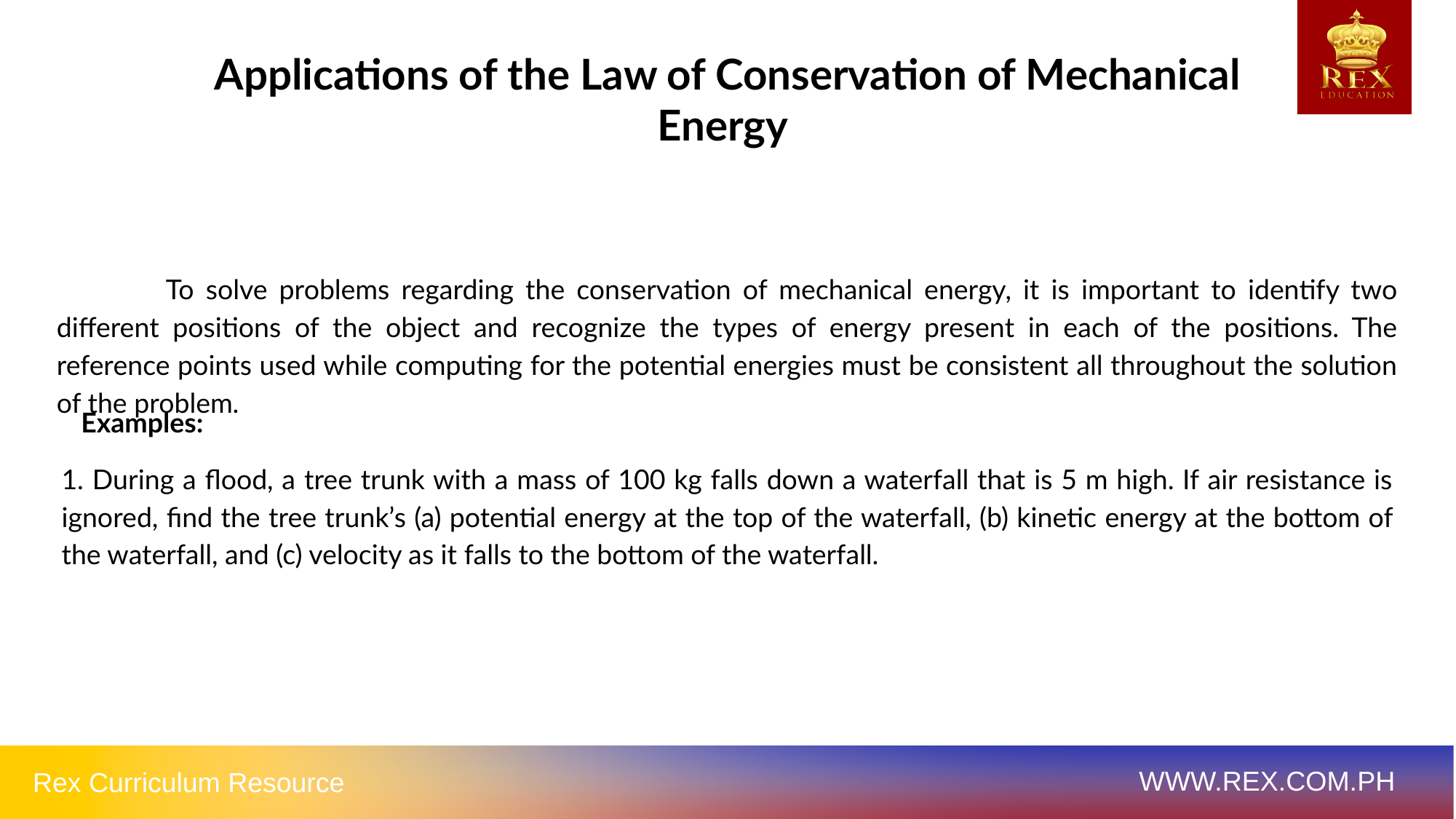

Applications of the Law of Conservation of Mechanical Energy
	To solve problems regarding the conservation of mechanical energy, it is important to identify two different positions of the object and recognize the types of energy present in each of the positions. The reference points used while computing for the potential energies must be consistent all throughout the solution of the problem.
Examples:
1. During a flood, a tree trunk with a mass of 100 kg falls down a waterfall that is 5 m high. If air resistance is ignored, find the tree trunk’s (a) potential energy at the top of the waterfall, (b) kinetic energy at the bottom of the waterfall, and (c) velocity as it falls to the bottom of the waterfall.